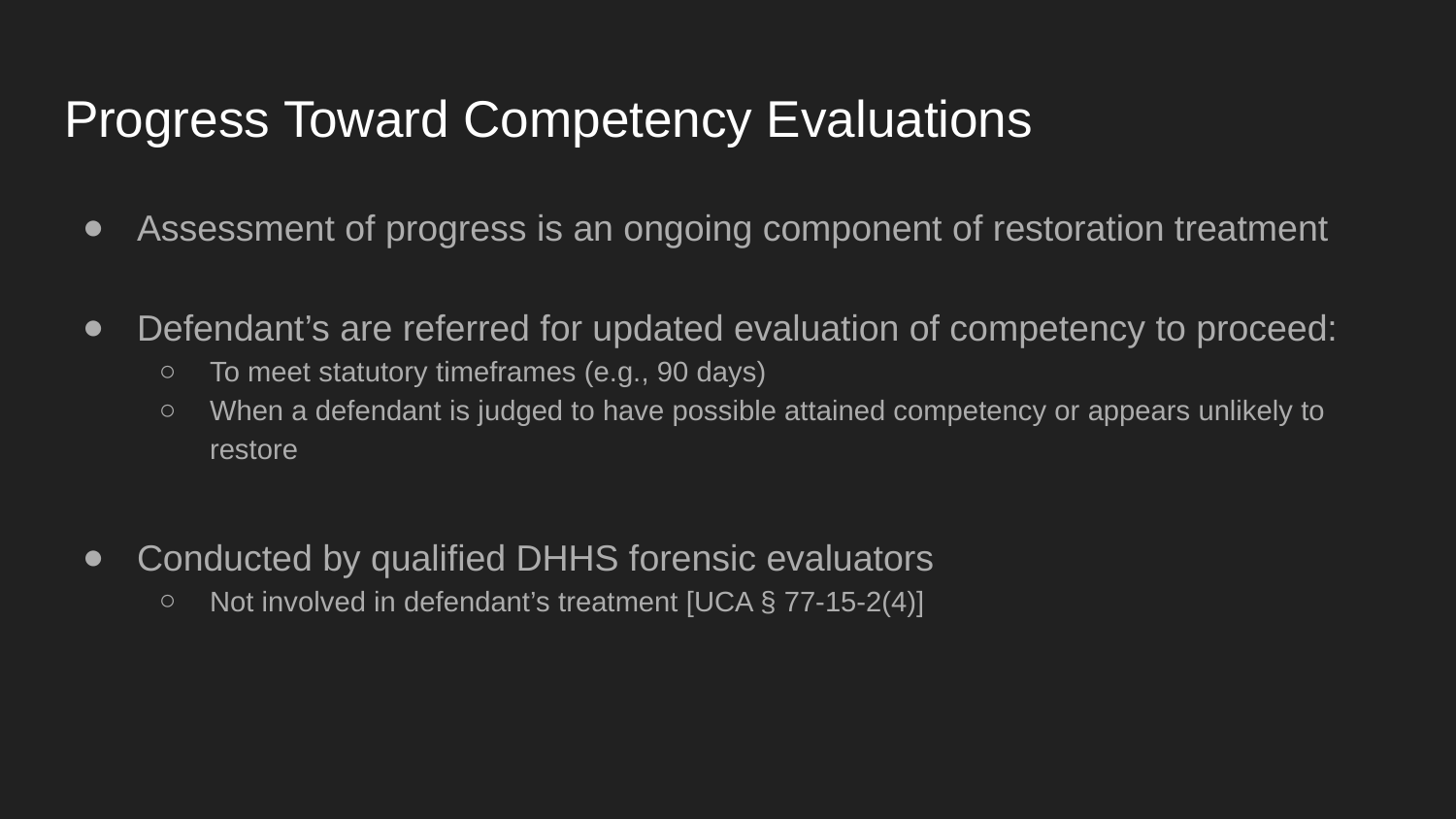

# Progress Toward Competency Evaluations
Assessment of progress is an ongoing component of restoration treatment

Defendant’s are referred for updated evaluation of competency to proceed:
To meet statutory timeframes (e.g., 90 days)
When a defendant is judged to have possible attained competency or appears unlikely to restore

Conducted by qualified DHHS forensic evaluators
Not involved in defendant’s treatment [UCA § 77-15-2(4)]